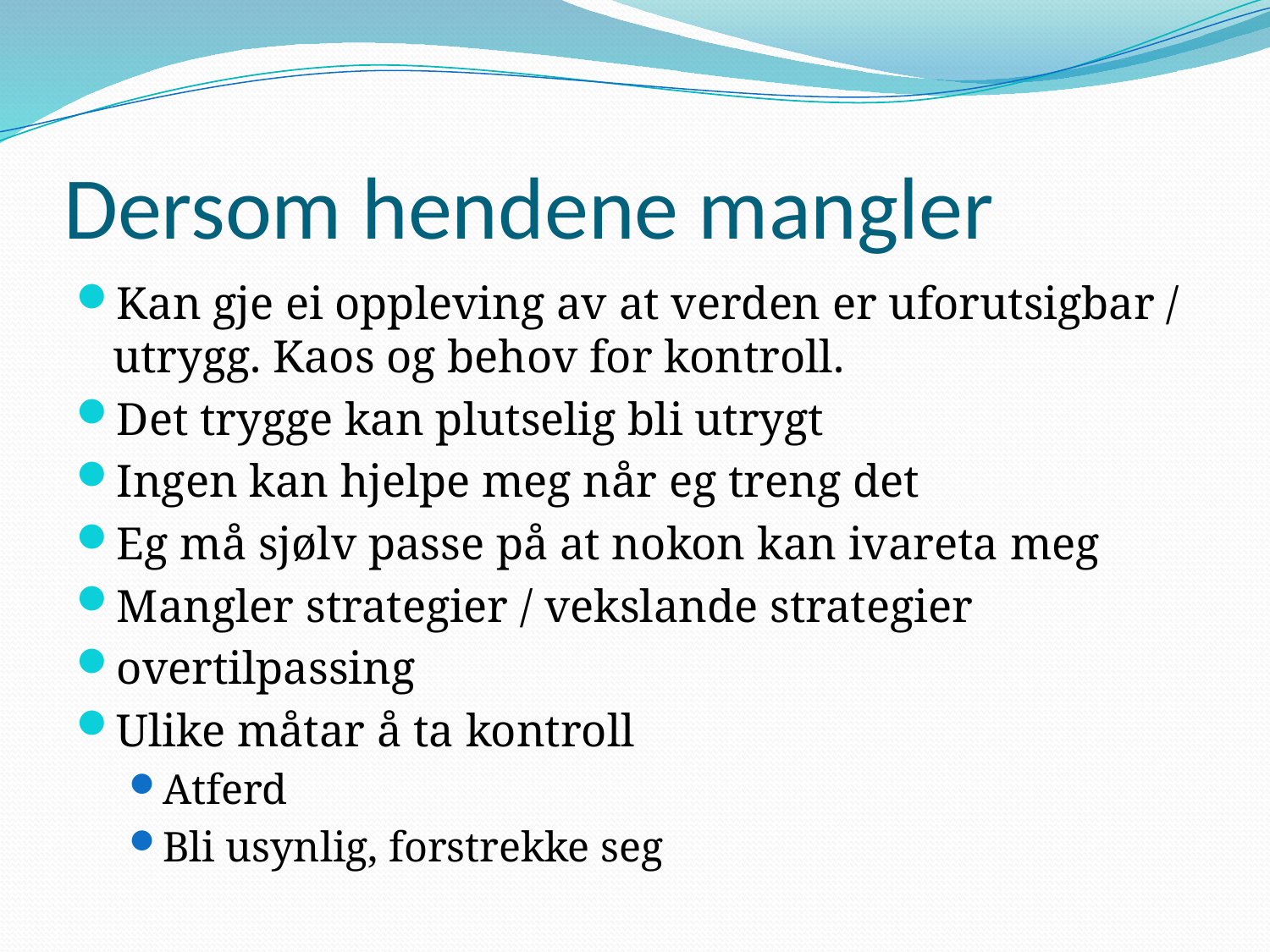

# Dersom hendene mangler
Kan gje ei oppleving av at verden er uforutsigbar / utrygg. Kaos og behov for kontroll.
Det trygge kan plutselig bli utrygt
Ingen kan hjelpe meg når eg treng det
Eg må sjølv passe på at nokon kan ivareta meg
Mangler strategier / vekslande strategier
overtilpassing
Ulike måtar å ta kontroll
Atferd
Bli usynlig, forstrekke seg